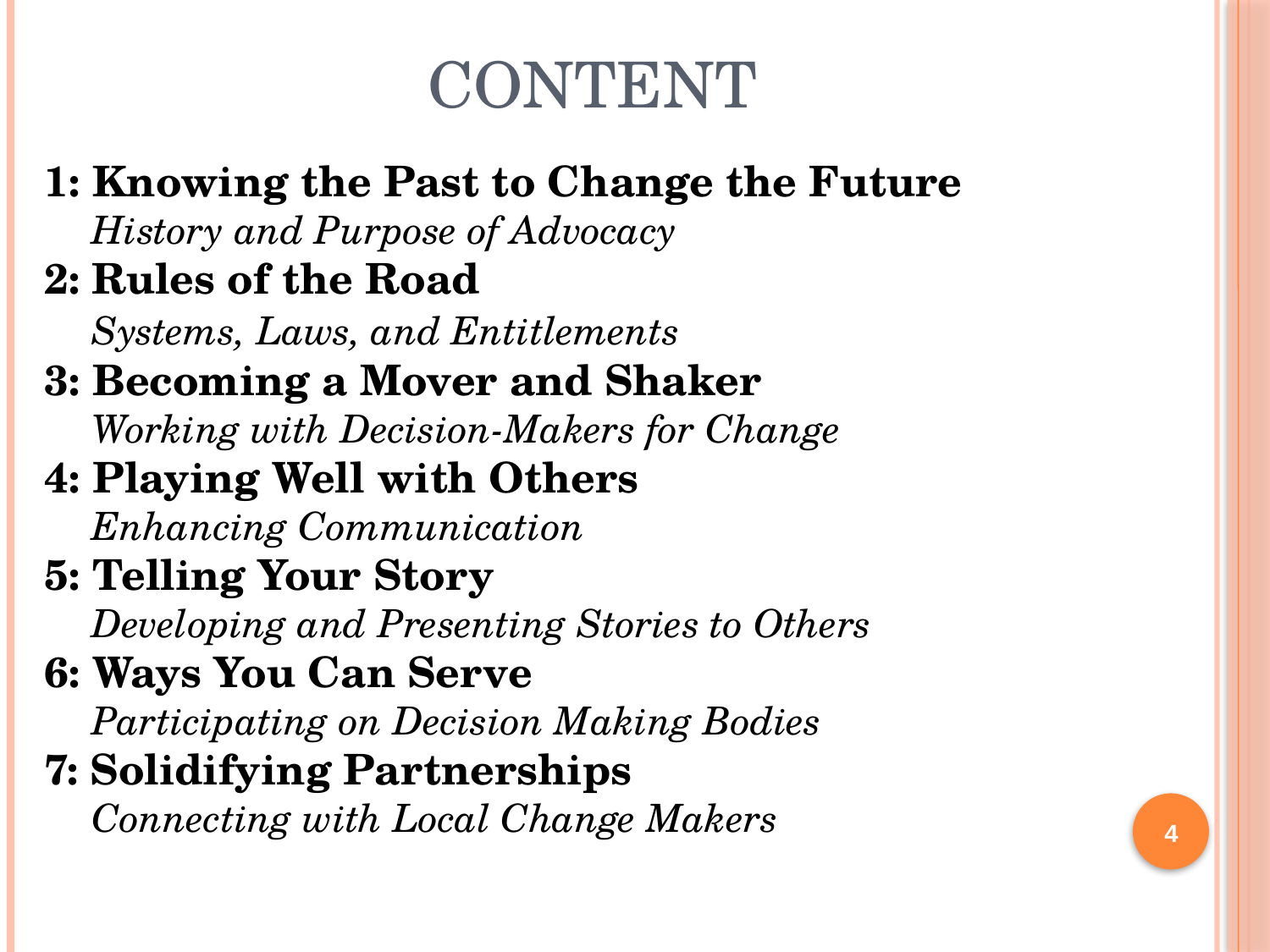

Content
1: Knowing the Past to Change the Future
	History and Purpose of Advocacy
2: Rules of the Road
	Systems, Laws, and Entitlements
3: Becoming a Mover and Shaker
	Working with Decision-Makers for Change
4: Playing Well with Others
	Enhancing Communication
5: Telling Your Story
	Developing and Presenting Stories to Others
6: Ways You Can Serve
	Participating on Decision Making Bodies
7: Solidifying Partnerships
	Connecting with Local Change Makers
4